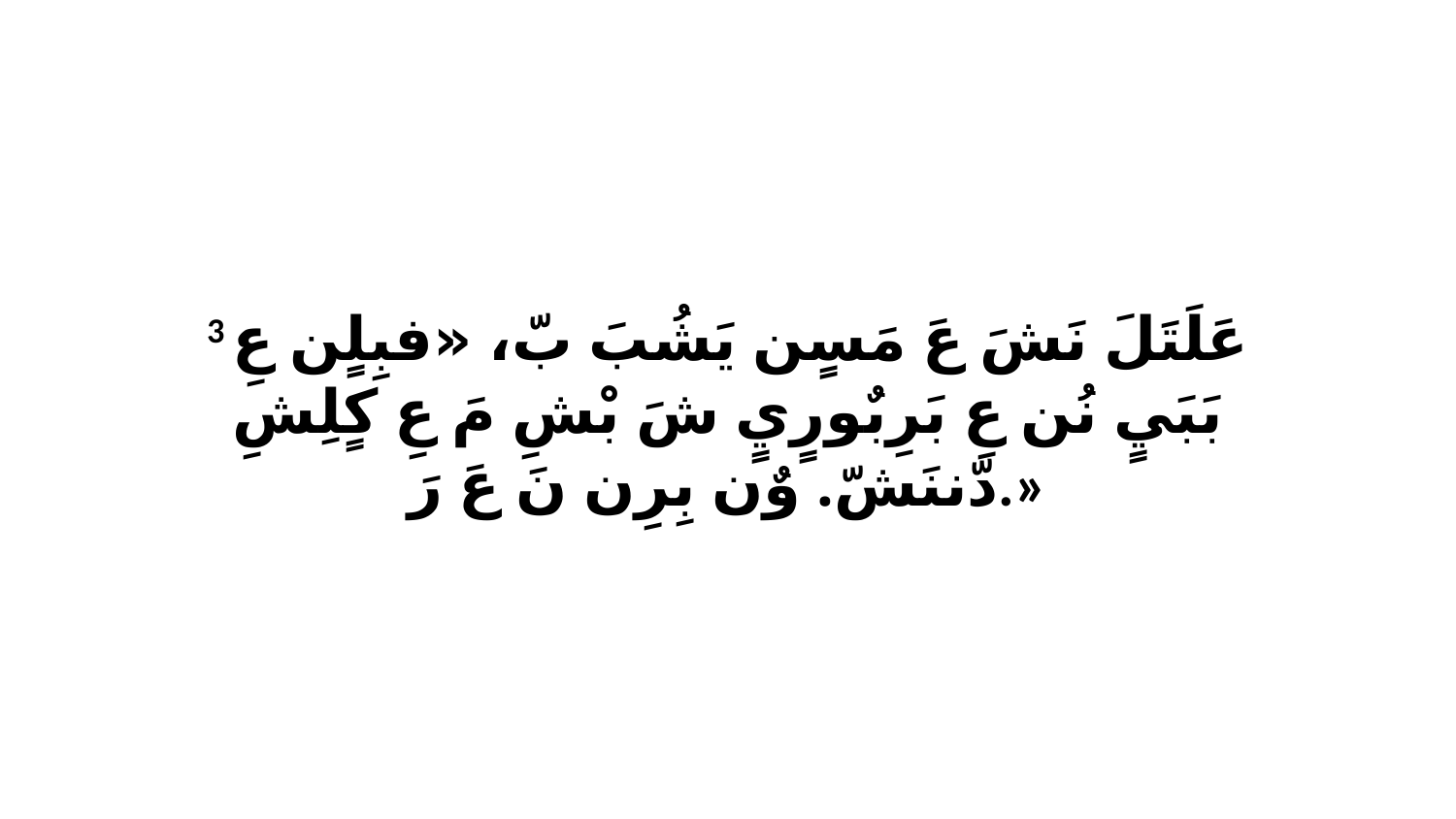

3 عَلَتَلَ نَشَ عَ مَسٍن يَشُبَ بّ، «فبِلٍن عِ بَبَيٍ نُن عِ بَرِبٌورٍيٍ شَ بْشِ مَ عِ كٍلِشِ دّننَشّ. وٌن بِرِن نَ عَ رَ.»